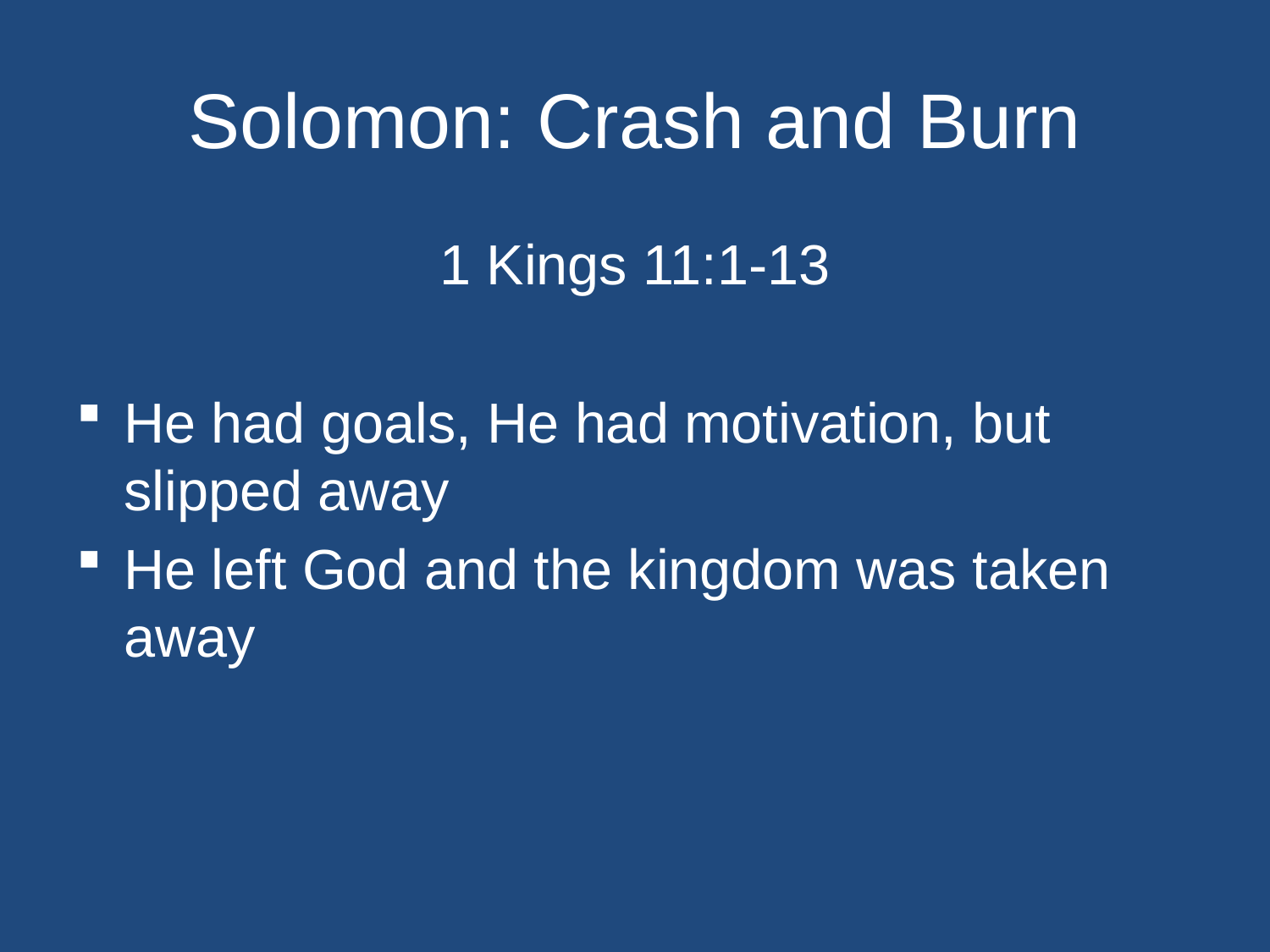

# Solomon: Crash and Burn
1 Kings 11:1-13

He had goals, He had motivation, but slipped away
He left God and the kingdom was taken away